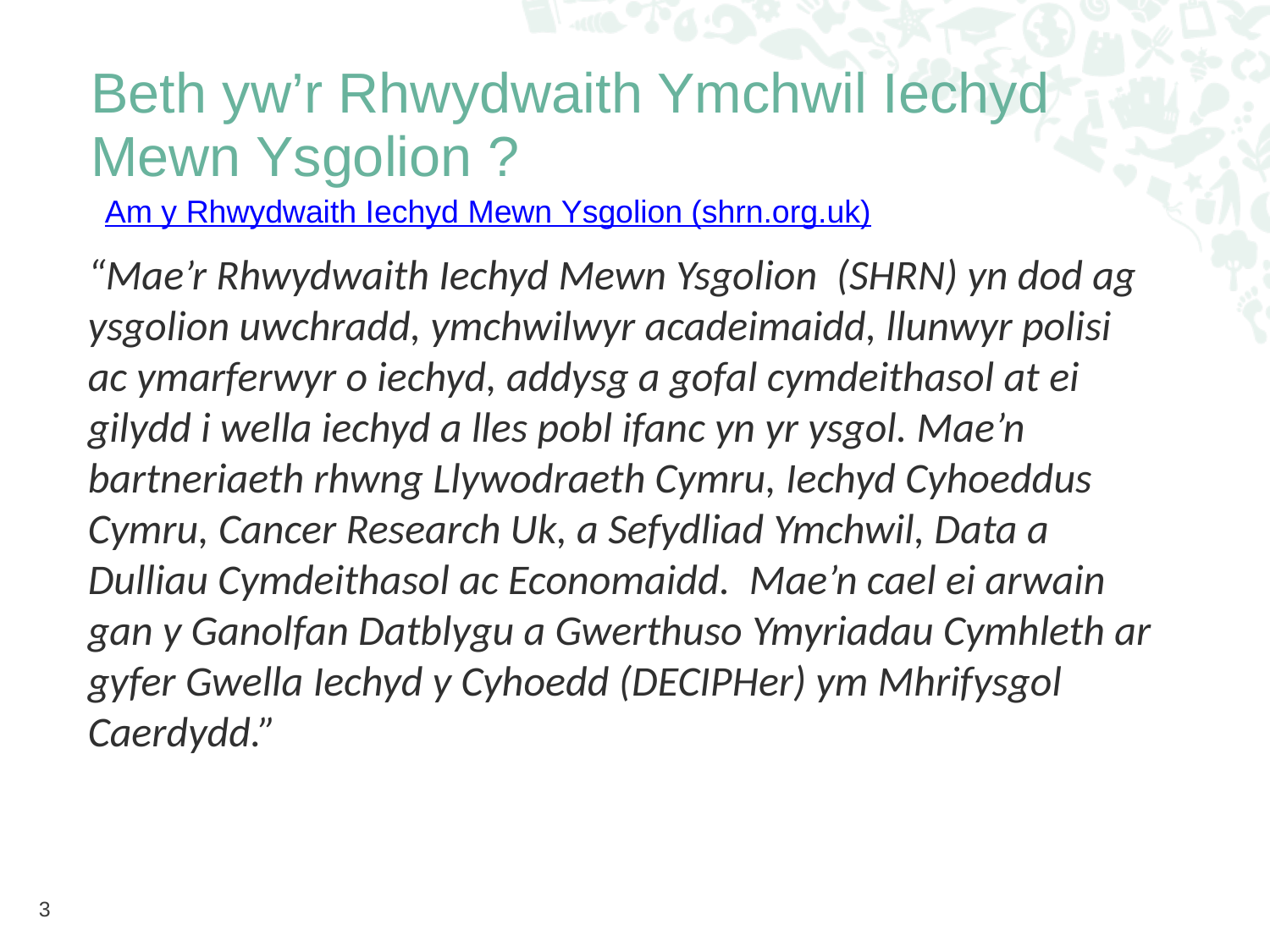

Beth yw’r Rhwydwaith Ymchwil Iechyd Mewn Ysgolion ?

Am y Rhwydwaith Iechyd Mewn Ysgolion (shrn.org.uk)
“Mae’r Rhwydwaith Iechyd Mewn Ysgolion  (SHRN) yn dod ag ysgolion uwchradd, ymchwilwyr acadeimaidd, llunwyr polisi ac ymarferwyr o iechyd, addysg a gofal cymdeithasol at ei gilydd i wella iechyd a lles pobl ifanc yn yr ysgol. Mae’n bartneriaeth rhwng Llywodraeth Cymru, Iechyd Cyhoeddus Cymru, Cancer Research Uk, a Sefydliad Ymchwil, Data a Dulliau Cymdeithasol ac Economaidd.  Mae’n cael ei arwain gan y Ganolfan Datblygu a Gwerthuso Ymyriadau Cymhleth ar gyfer Gwella Iechyd y Cyhoedd (DECIPHer) ym Mhrifysgol Caerdydd.”